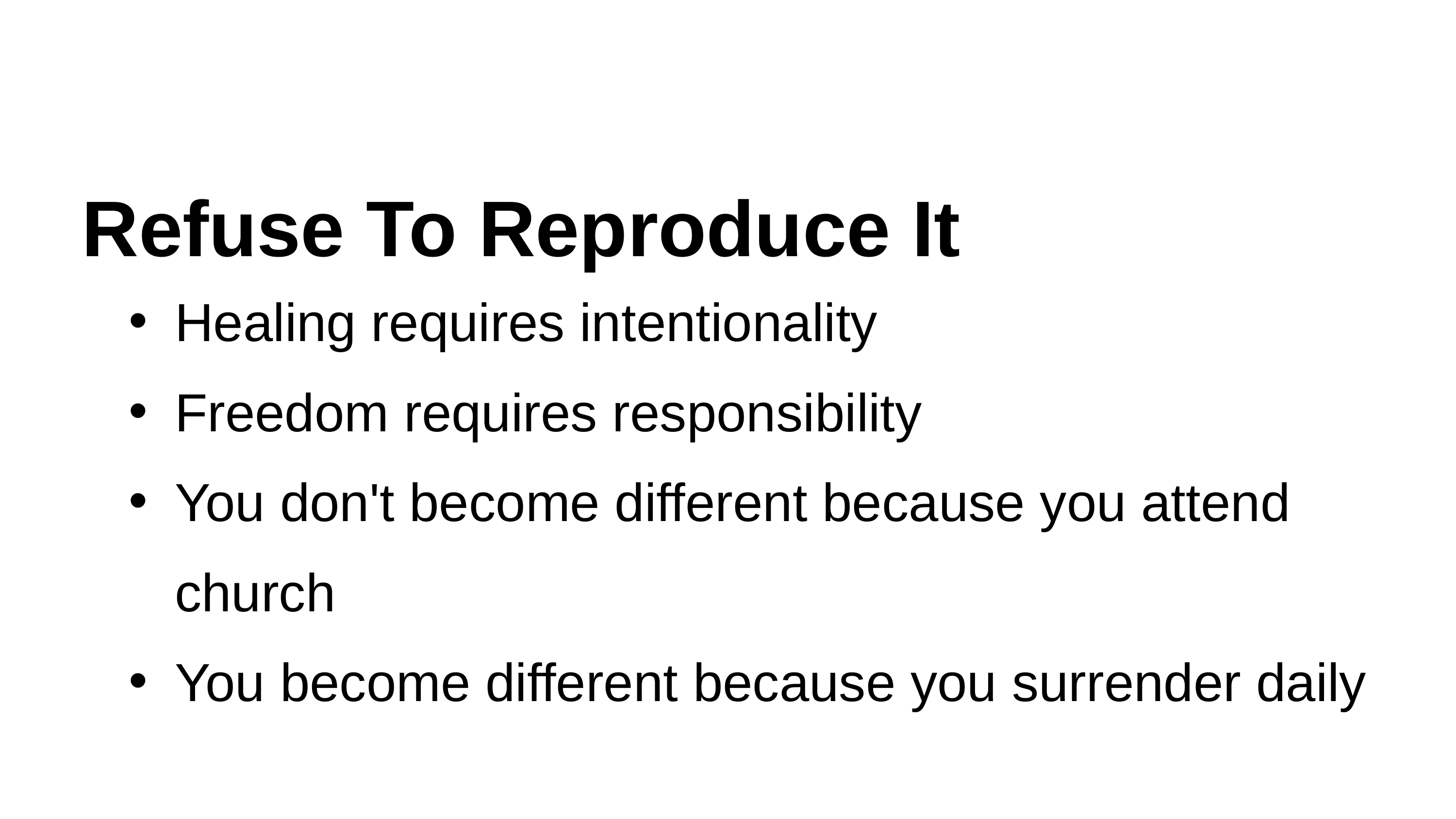

Refuse To Reproduce It
Healing requires intentionality
Freedom requires responsibility
You don't become different because you attend church
You become different because you surrender daily